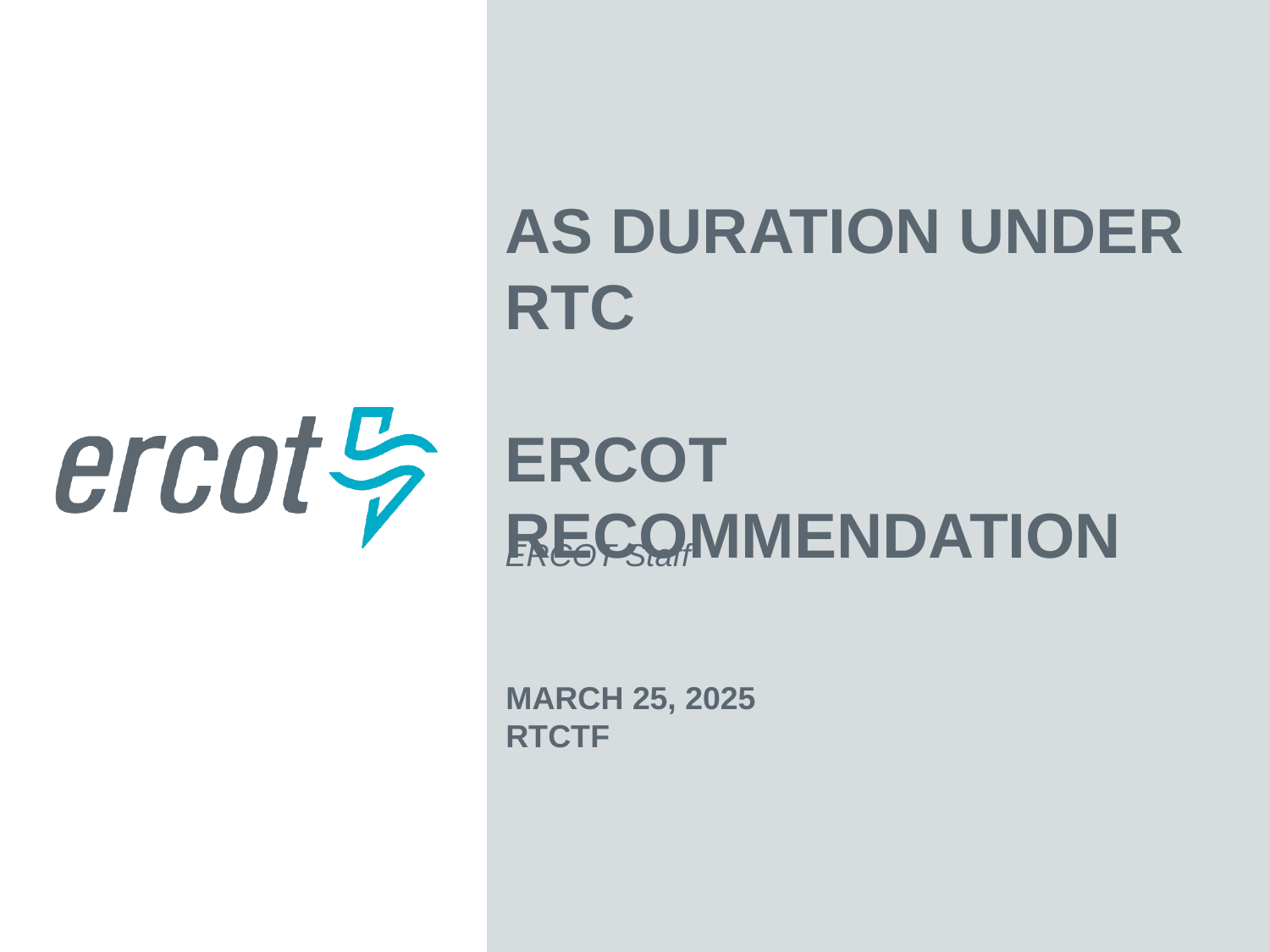

AS Duration Under RTC

ERCOT Recommendation
ERCOT Staff
March 25, 2025
RTCTF